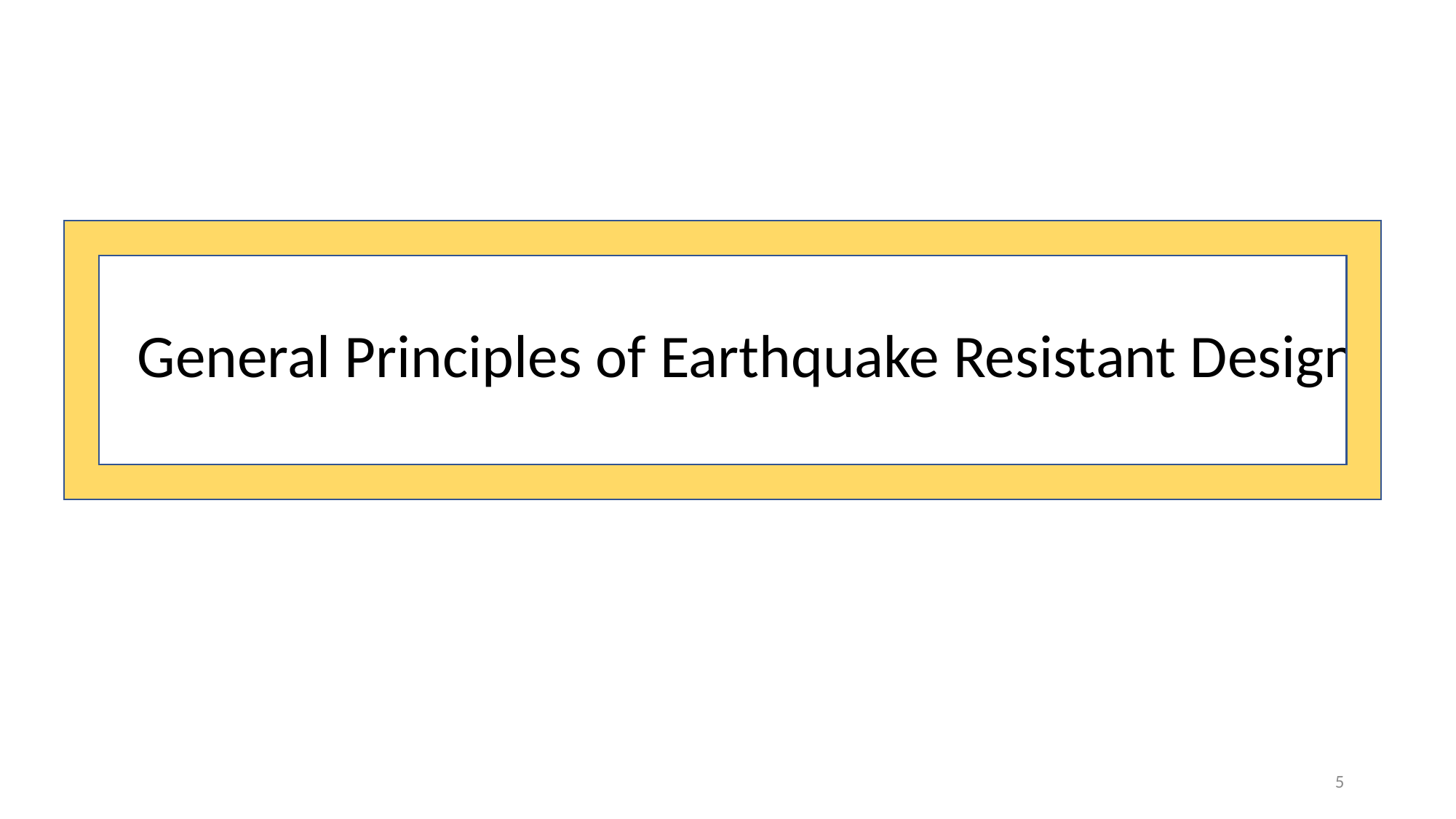

# General Principles of Earthquake Resistant Design
5